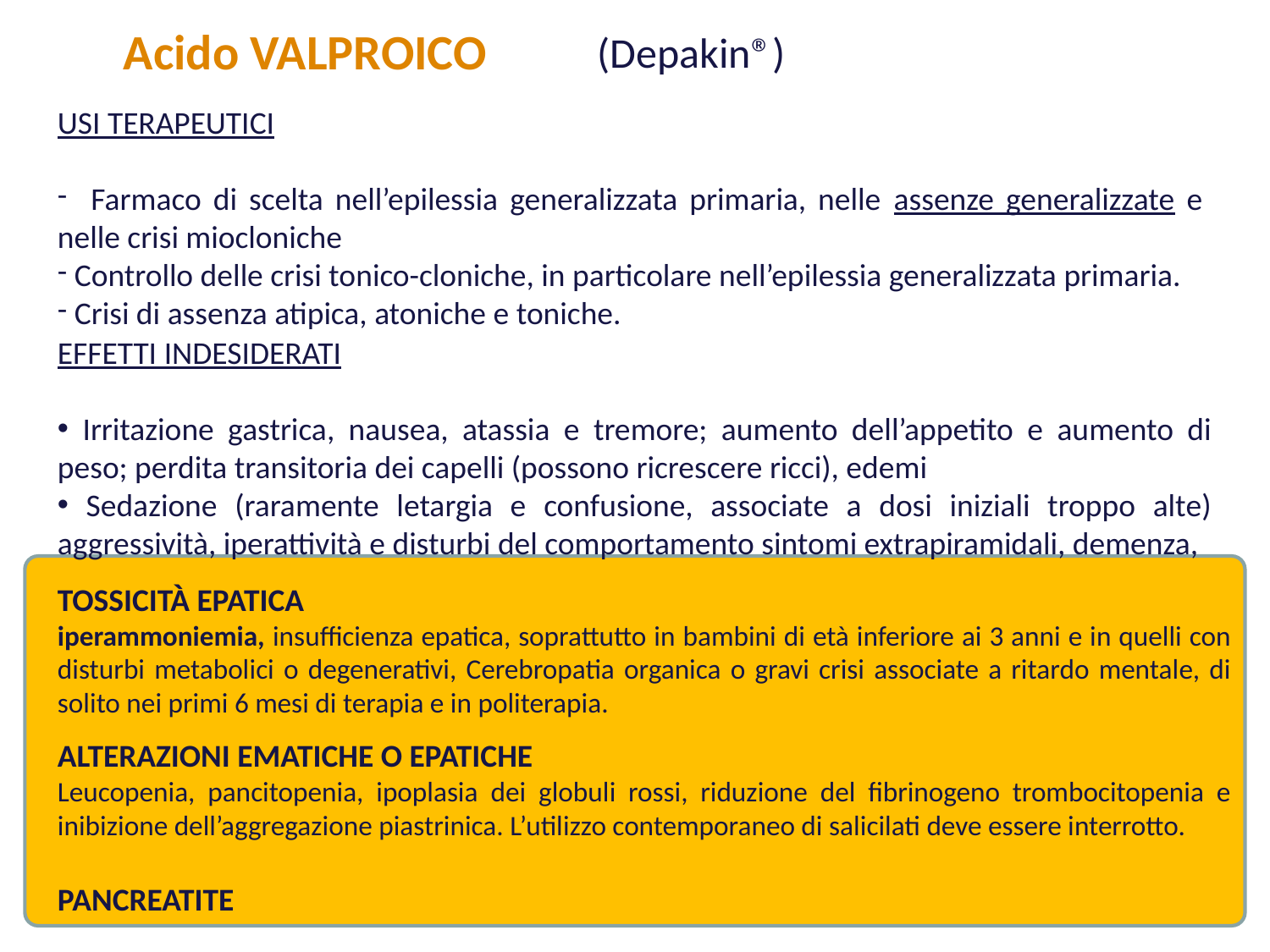

Acido VALPROICO
(Depakin®)
USI TERAPEUTICI

  Farmaco di scelta nell’epilessia generalizzata primaria, nelle assenze generalizzate e nelle crisi miocloniche
 Controllo delle crisi tonico-cloniche, in particolare nell’epilessia generalizzata primaria.
 Crisi di assenza atipica, atoniche e toniche.
EFFETTI INDESIDERATI

 Irritazione gastrica, nausea, atassia e tremore; aumento dell’appetito e aumento di peso; perdita transitoria dei capelli (possono ricrescere ricci), edemi
 Sedazione (raramente letargia e confusione, associate a dosi iniziali troppo alte) aggressività, iperattività e disturbi del comportamento sintomi extrapiramidali, demenza,

TOSSICITÀ EPATICA
iperammoniemia, insufficienza epatica, soprattutto in bambini di età inferiore ai 3 anni e in quelli con disturbi metabolici o degenerativi, Cerebropatia organica o gravi crisi associate a ritardo mentale, di solito nei primi 6 mesi di terapia e in politerapia.

ALTERAZIONI EMATICHE O EPATICHE
Leucopenia, pancitopenia, ipoplasia dei globuli rossi, riduzione del fibrinogeno trombocitopenia e inibizione dell’aggregazione piastrinica. L’utilizzo contemporaneo di salicilati deve essere interrotto.

PANCREATITE